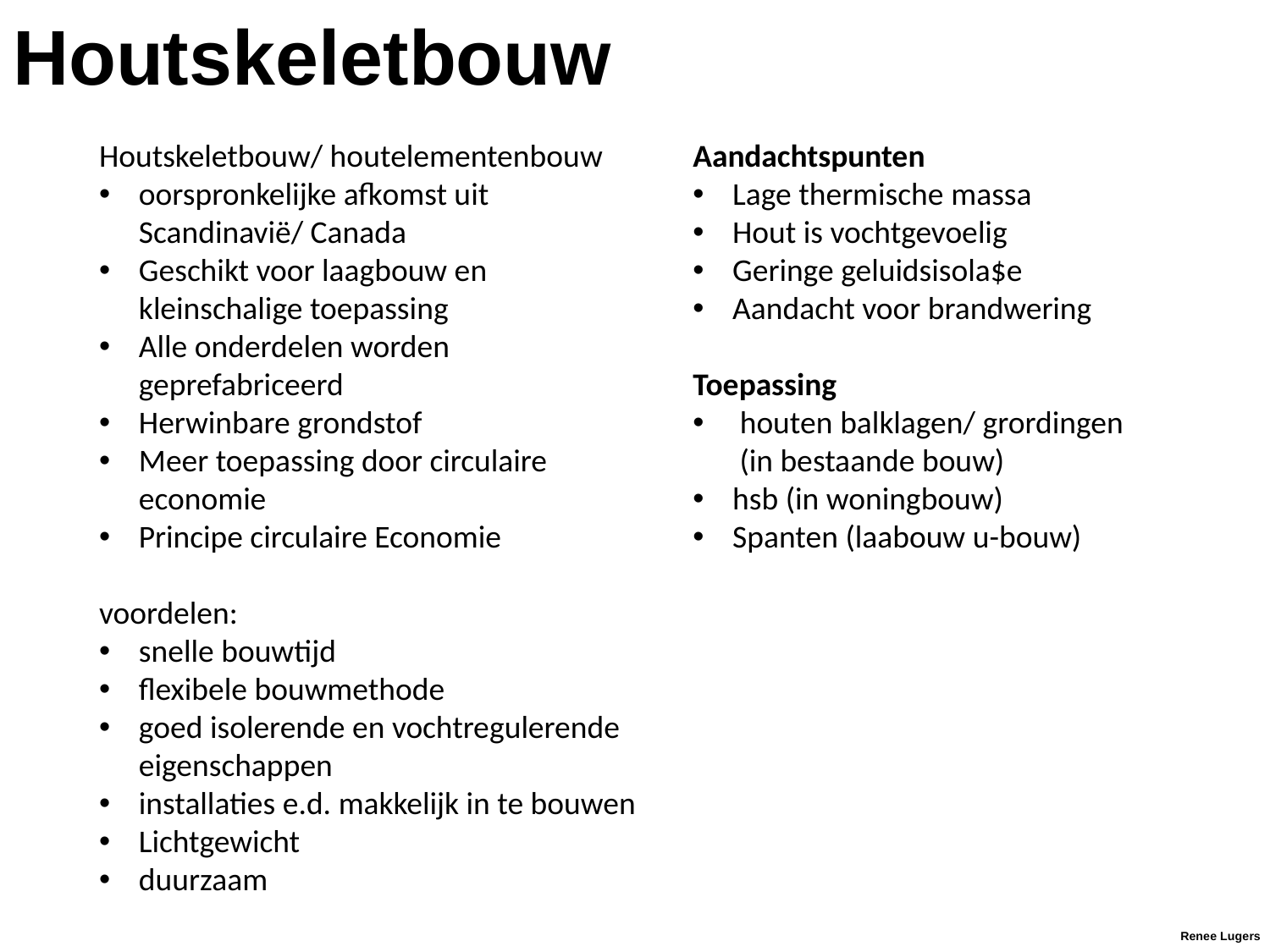

# Houtskeletbouw
Houtskeletbouw/ houtelementenbouw
oorspronkelijke afkomst uit Scandinavië/ Canada
Geschikt voor laagbouw en kleinschalige toepassing
Alle onderdelen worden geprefabriceerd
Herwinbare grondstof
Meer toepassing door circulaire economie
Principe circulaire Economie

voordelen:
snelle bouwtijd
flexibele bouwmethode
goed isolerende en vochtregulerende eigenschappen
installaties e.d. makkelijk in te bouwen
Lichtgewicht
duurzaam
Aandachtspunten
Lage thermische massa
Hout is vochtgevoelig
Geringe geluidsisola$e
Aandacht voor brandwering

Toepassing
 houten balklagen/ grordingen (in bestaande bouw)
hsb (in woningbouw)
Spanten (laabouw u-bouw)

Renee Lugers